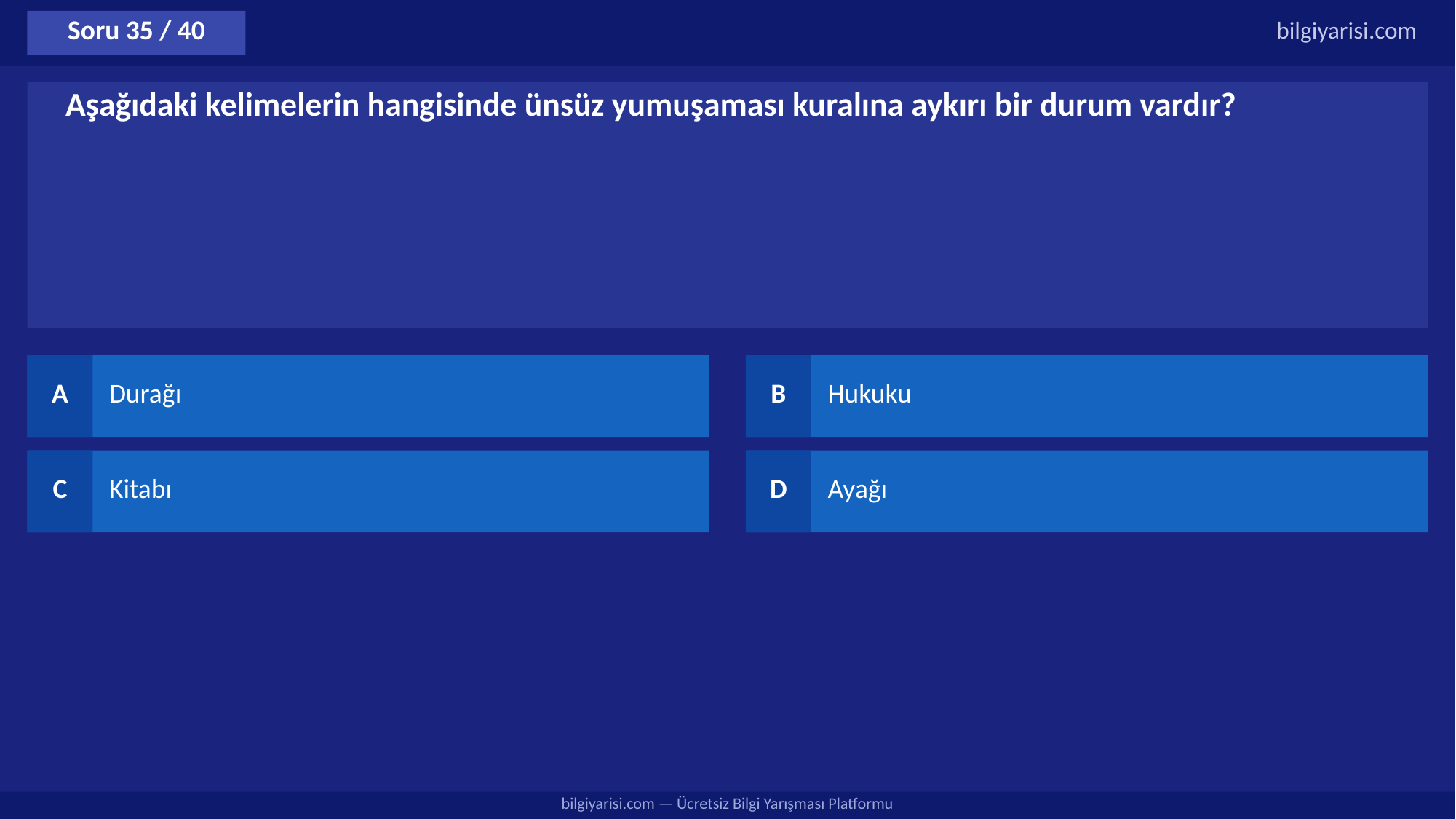

Soru 35 / 40
bilgiyarisi.com

Aşağıdaki kelimelerin hangisinde ünsüz yumuşaması kuralına aykırı bir durum vardır?

A
Durağı

B
Hukuku

C
Kitabı

D
Ayağı
bilgiyarisi.com — Ücretsiz Bilgi Yarışması Platformu